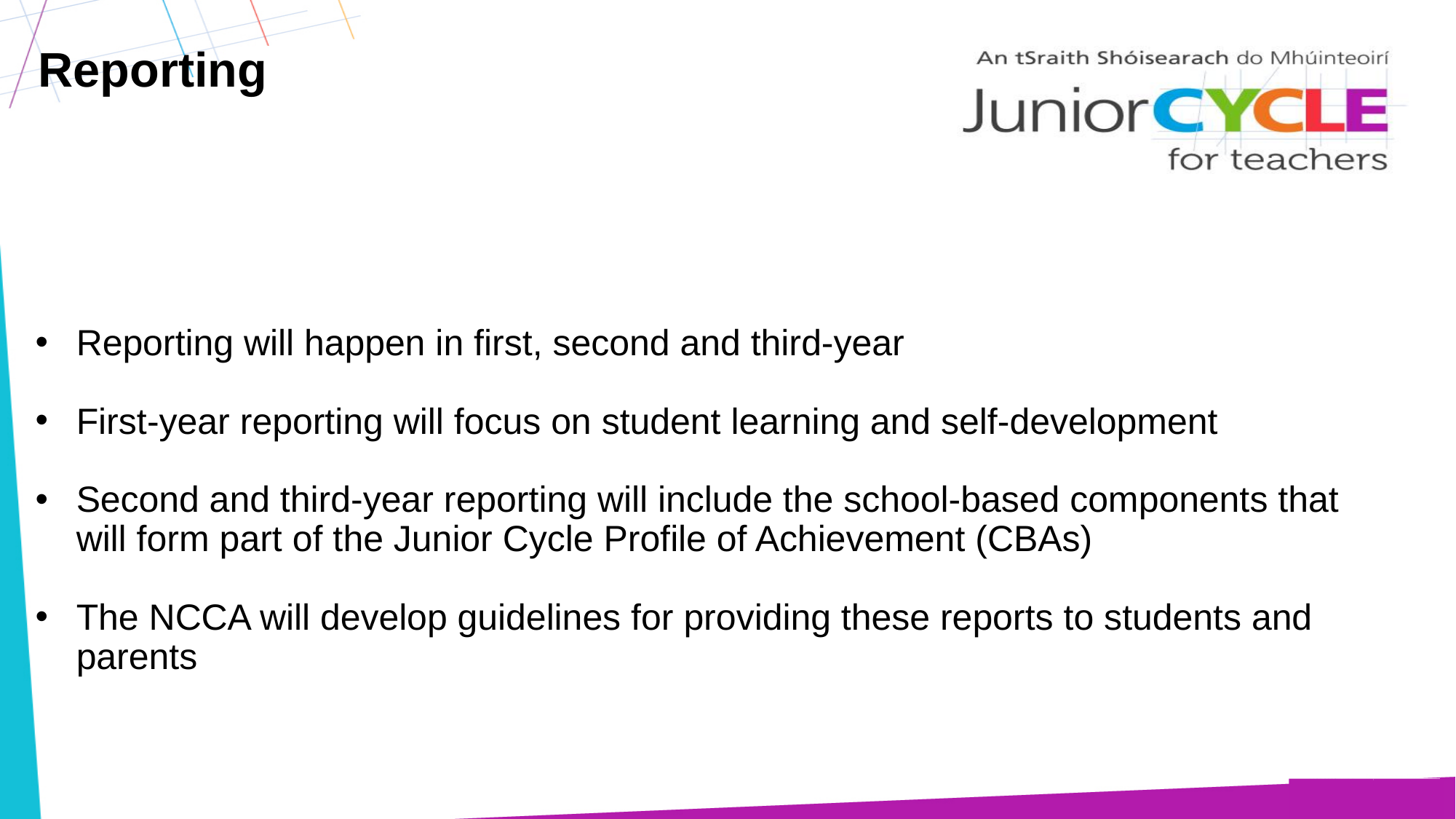

# Reporting

Reporting will happen in first, second and third-year

First-year reporting will focus on student learning and self-development

Second and third-year reporting will include the school-based components that will form part of the Junior Cycle Profile of Achievement (CBAs)

The NCCA will develop guidelines for providing these reports to students and parents